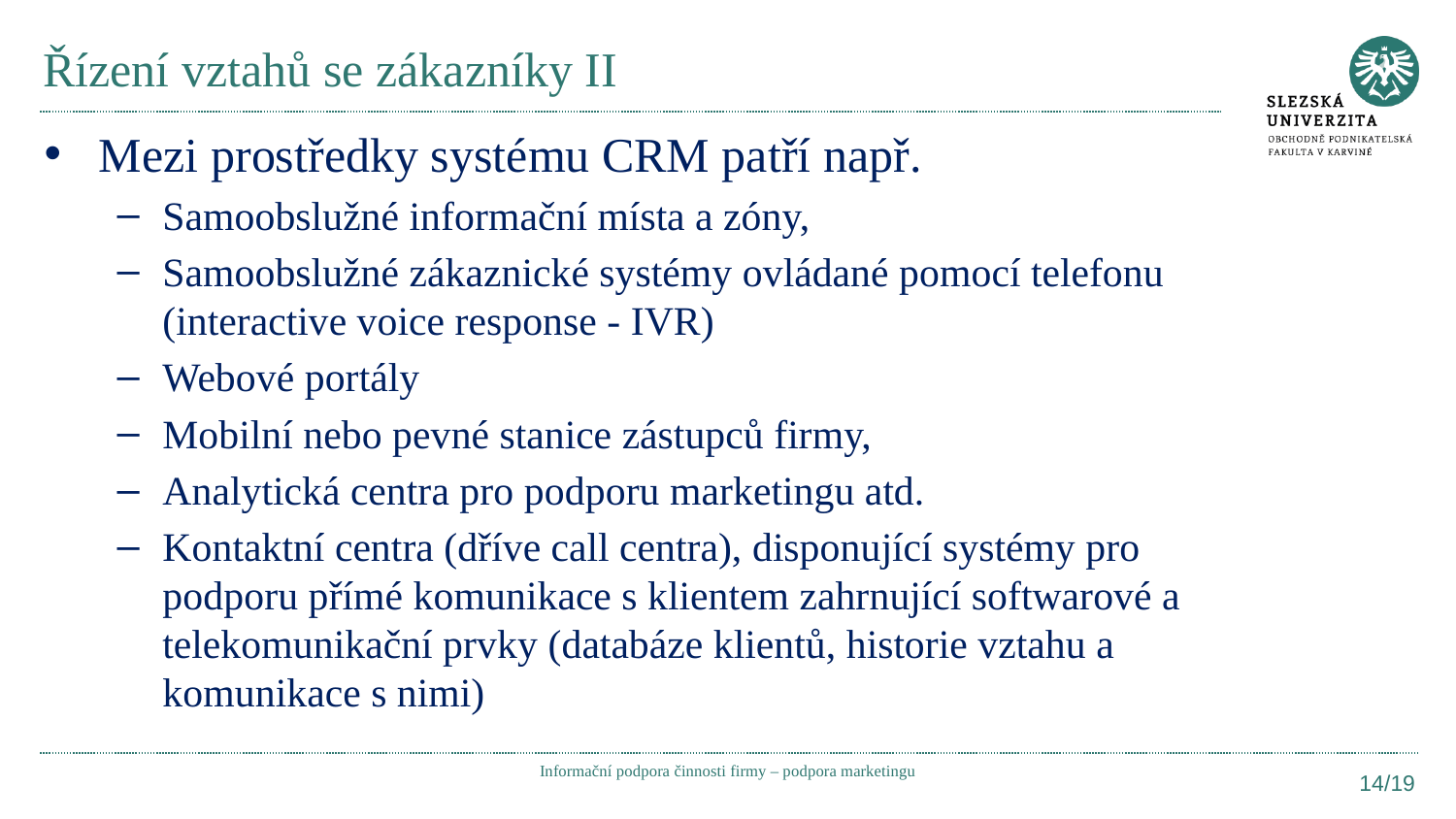

# Řízení vztahů se zákazníky II
Mezi prostředky systému CRM patří např.
Samoobslužné informační místa a zóny,
Samoobslužné zákaznické systémy ovládané pomocí telefonu (interactive voice response - IVR)
Webové portály
Mobilní nebo pevné stanice zástupců firmy,
Analytická centra pro podporu marketingu atd.
Kontaktní centra (dříve call centra), disponující systémy pro podporu přímé komunikace s klientem zahrnující softwarové a telekomunikační prvky (databáze klientů, historie vztahu a komunikace s nimi)
Informační podpora činnosti firmy – podpora marketingu
14/19